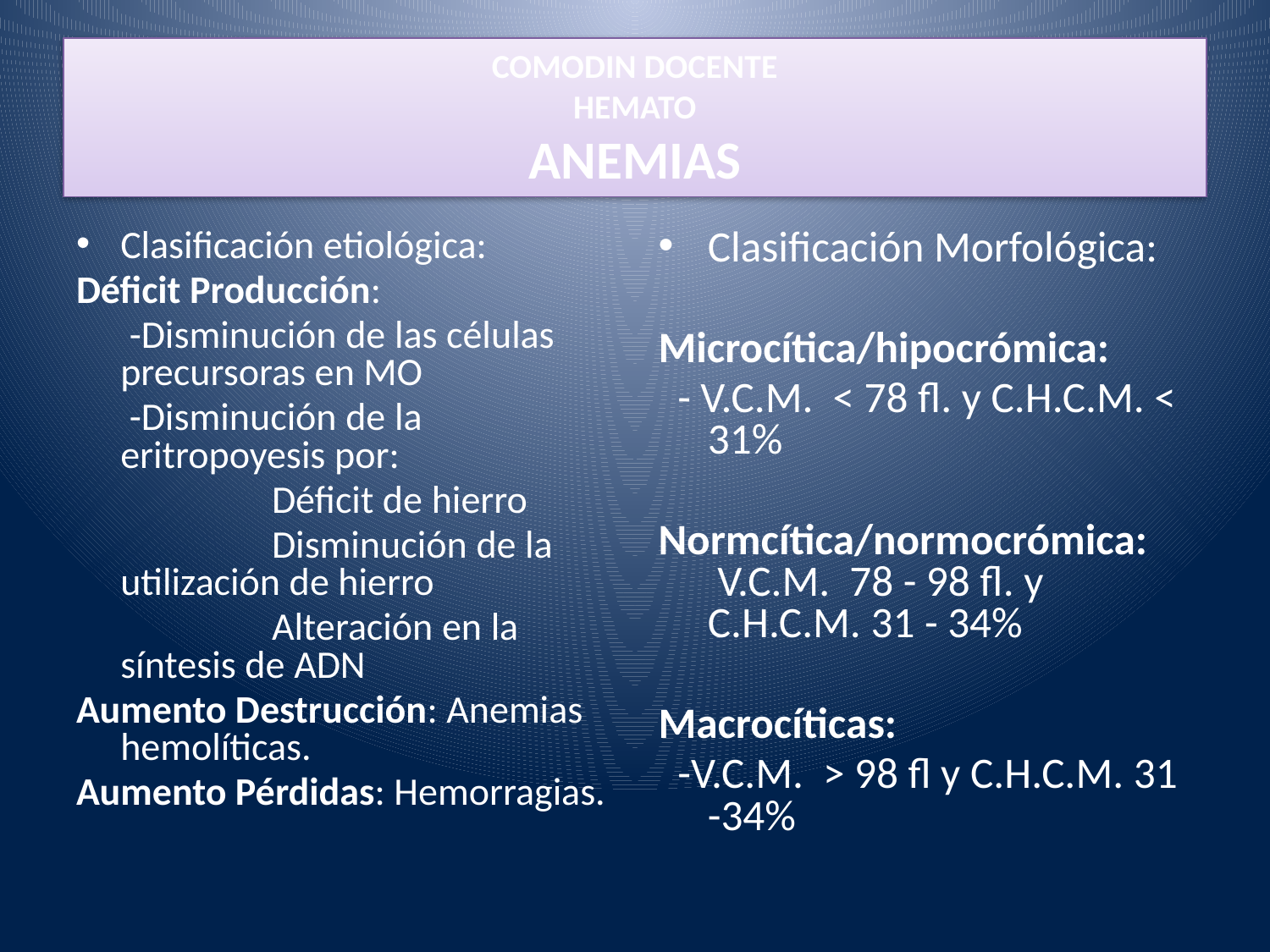

# COMODIN DOCENTE
HEMATO
ANEMIAS
Clasificación etiológica:
Déficit Producción:
      -Disminución de las células precursoras en MO
      -Disminución de la eritropoyesis por:
                      Déficit de hierro
                      Disminución de la utilización de hierro
                      Alteración en la síntesis de ADN
Aumento Destrucción: Anemias hemolíticas.
Aumento Pérdidas: Hemorragias.

Clasificación Morfológica:

Microcítica/hipocrómica:
  - V.C.M.  < 78 fl. y C.H.C.M. < 31%

Normcítica/normocrómica:      V.C.M.  78 - 98 fl. y C.H.C.M. 31 - 34%

Macrocíticas:
  -V.C.M.  > 98 fl y C.H.C.M. 31 -34%